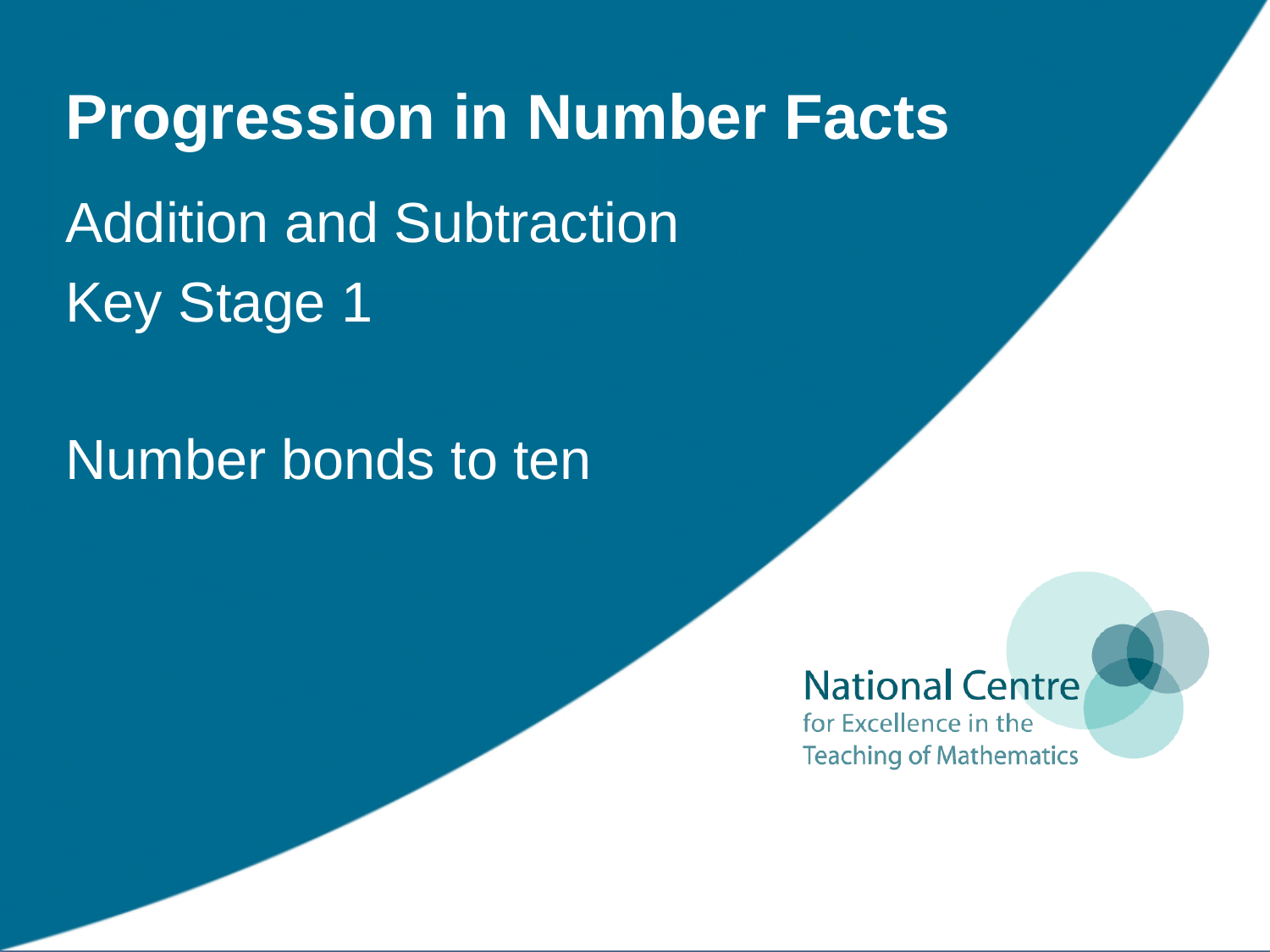

# Progression in Number Facts
Addition and Subtraction
Key Stage 1

Number bonds to ten